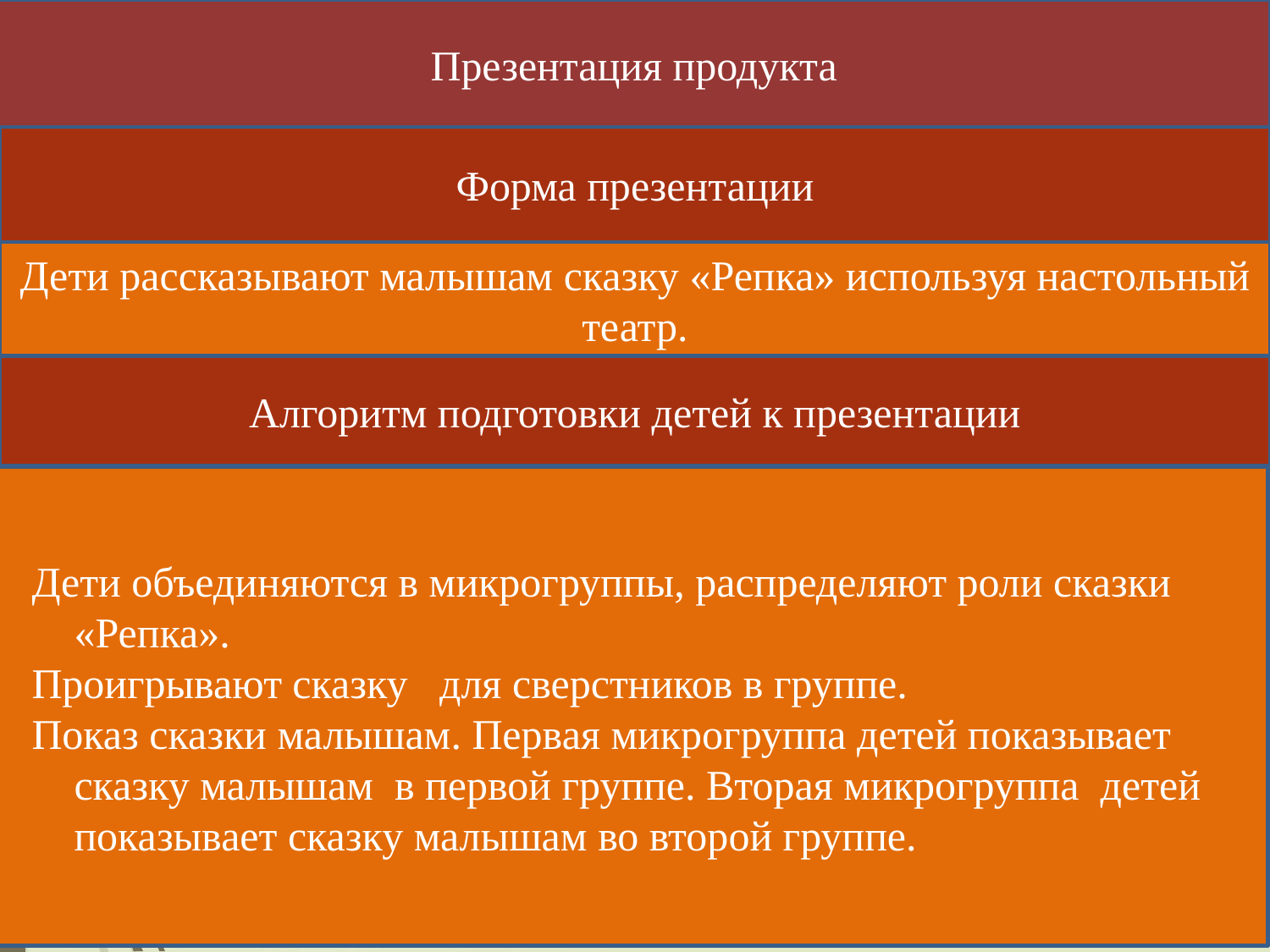

Презентация продукта
Форма презентации
Дети рассказывают малышам сказку «Репка» используя настольный театр.
Алгоритм подготовки детей к презентации
Дети объединяются в микрогруппы, распределяют роли сказки «Репка».
Проигрывают сказку   для сверстников в группе.
Показ сказки малышам. Первая микрогруппа детей показывает сказку малышам  в первой группе. Вторая микрогруппа  детей показывает сказку малышам во второй группе.